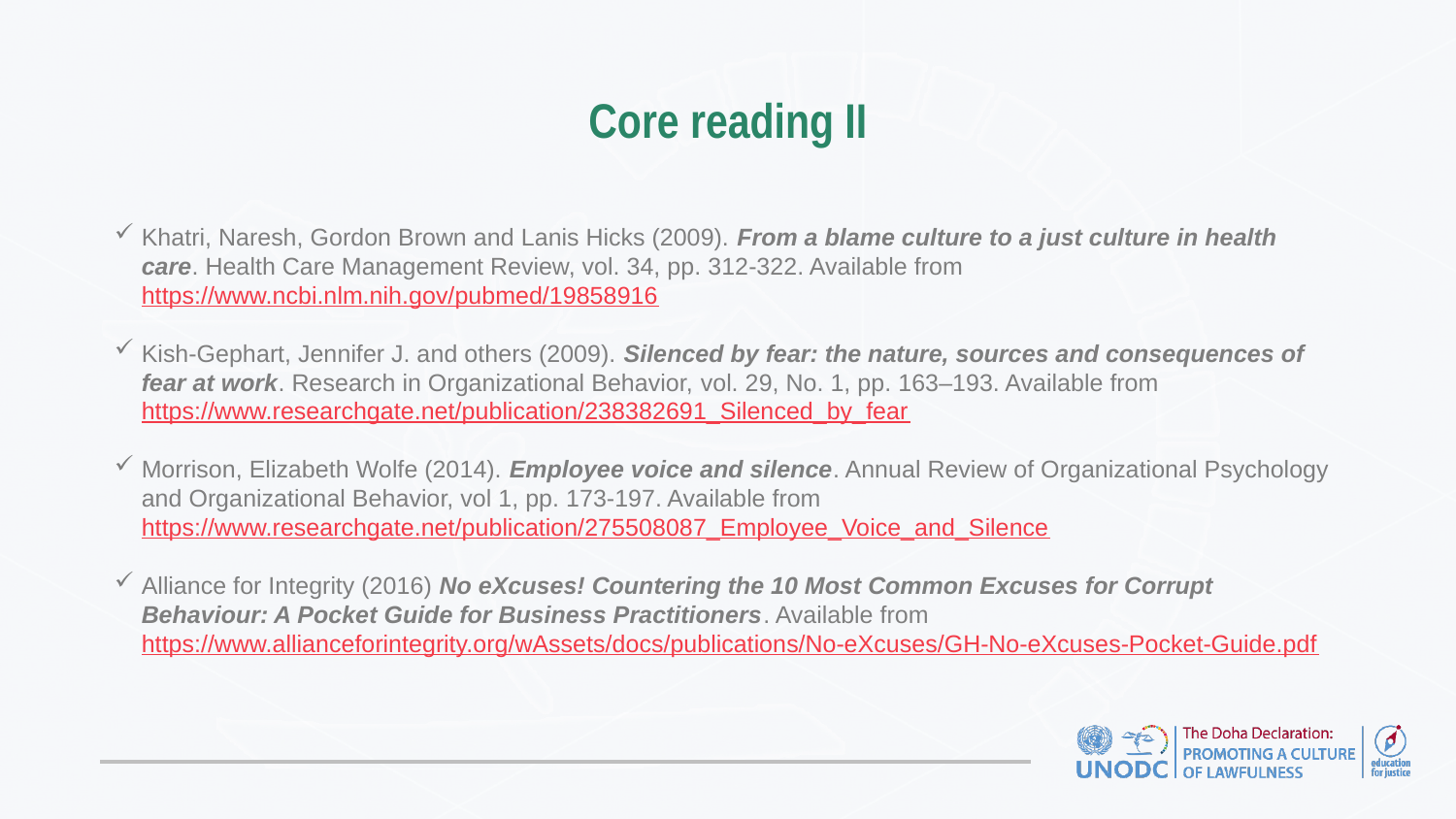

# Core reading II
Khatri, Naresh, Gordon Brown and Lanis Hicks (2009). From a blame culture to a just culture in health care. Health Care Management Review, vol. 34, pp. 312-322. Available from https://www.ncbi.nlm.nih.gov/pubmed/19858916

Kish-Gephart, Jennifer J. and others (2009). Silenced by fear: the nature, sources and consequences of fear at work. Research in Organizational Behavior, vol. 29, No. 1, pp. 163–193. Available from https://www.researchgate.net/publication/238382691_Silenced_by_fear

Morrison, Elizabeth Wolfe (2014). Employee voice and silence. Annual Review of Organizational Psychology and Organizational Behavior, vol 1, pp. 173-197. Available from https://www.researchgate.net/publication/275508087_Employee_Voice_and_Silence

Alliance for Integrity (2016) No eXcuses! Countering the 10 Most Common Excuses for Corrupt Behaviour: A Pocket Guide for Business Practitioners. Available from https://www.allianceforintegrity.org/wAssets/docs/publications/No-eXcuses/GH-No-eXcuses-Pocket-Guide.pdf